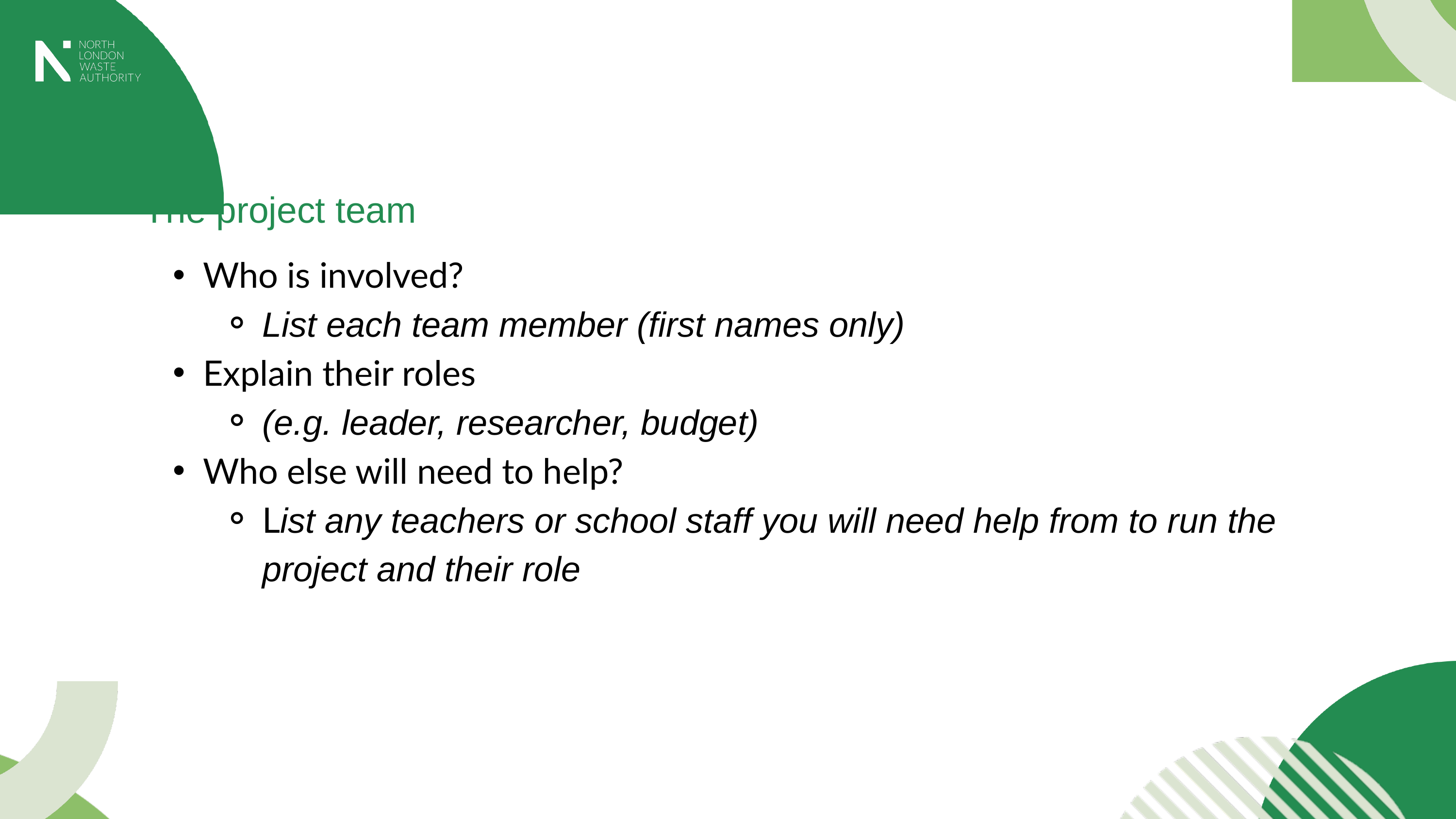

The project team
Who is involved?
List each team member (first names only)
Explain their roles
(e.g. leader, researcher, budget)
Who else will need to help?
List any teachers or school staff you will need help from to run the project and their role